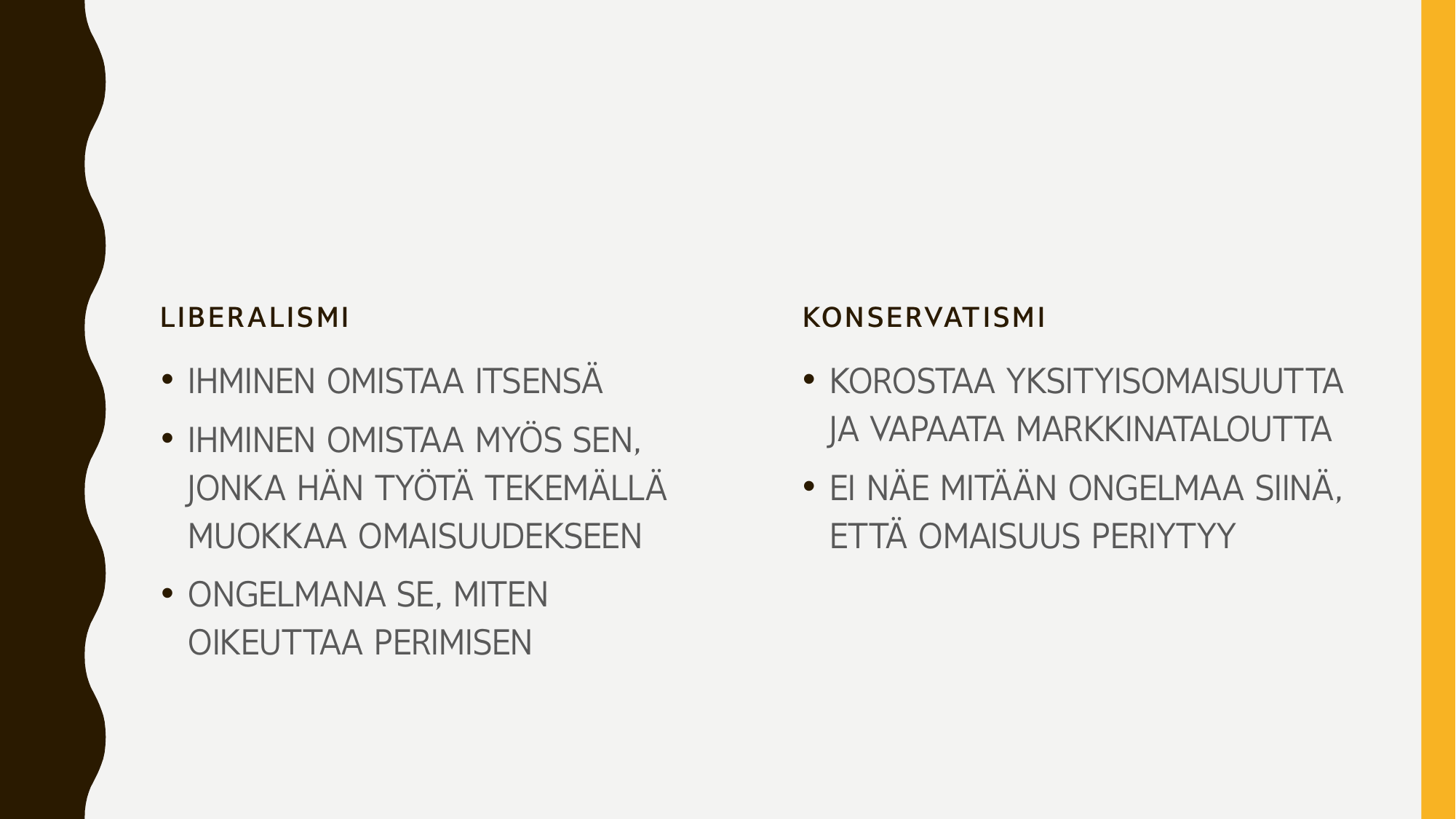

#
Liberalismi
konservatismi
IHMINEN OMISTAA ITSENSÄ
IHMINEN OMISTAA MYÖS SEN, JONKA HÄN TYÖTÄ TEKEMÄLLÄ MUOKKAA OMAISUUDEKSEEN
ONGELMANA SE, MITEN OIKEUTTAA PERIMISEN
KOROSTAA YKSITYISOMAISUUTTA JA VAPAATA MARKKINATALOUTTA
EI NÄE MITÄÄN ONGELMAA SIINÄ, ETTÄ OMAISUUS PERIYTYY